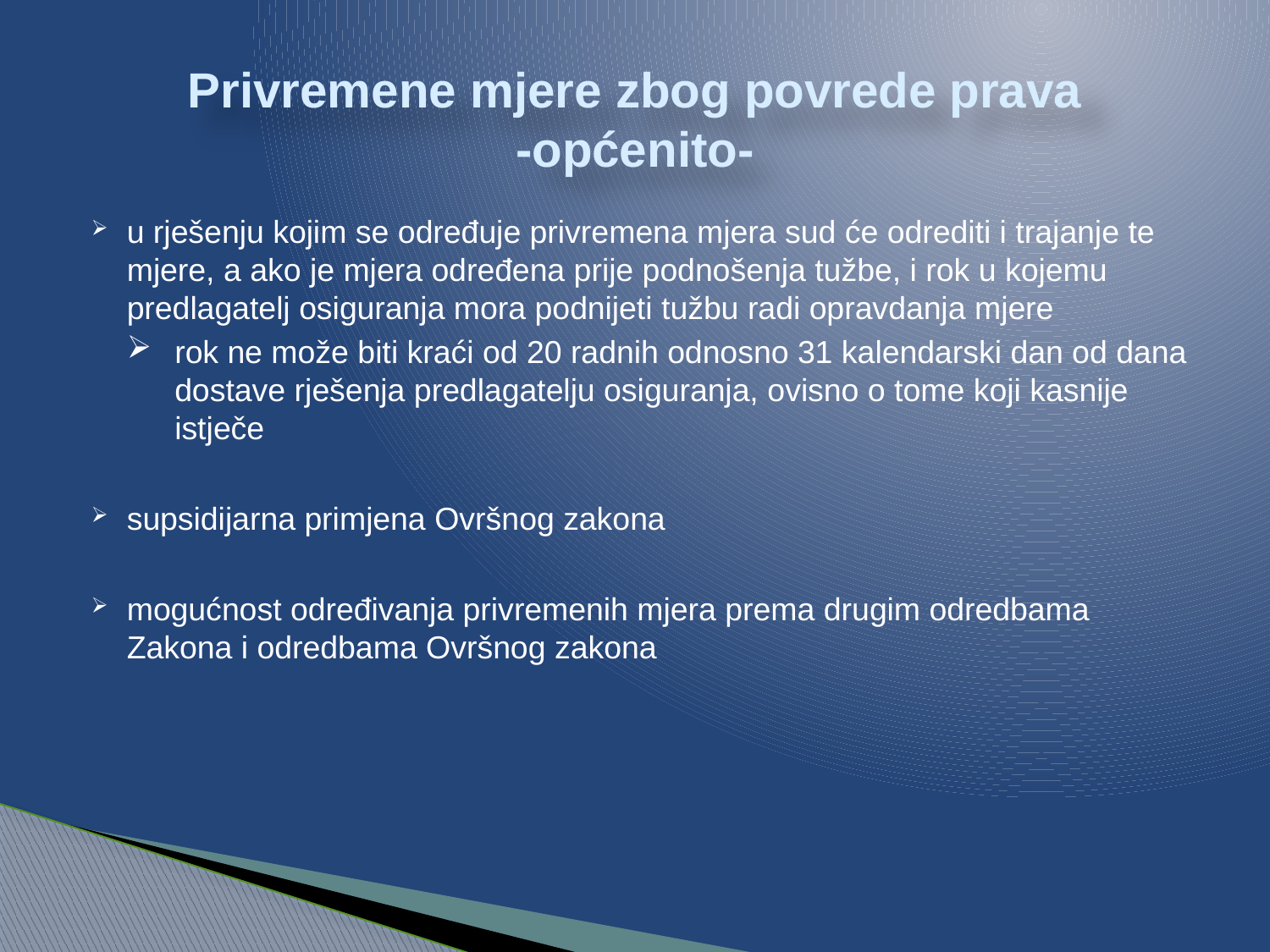

# Privremene mjere zbog povrede prava -općenito-
u rješenju kojim se određuje privremena mjera sud će odrediti i trajanje te mjere, a ako je mjera određena prije podnošenja tužbe, i rok u kojemu predlagatelj osiguranja mora podnijeti tužbu radi opravdanja mjere
rok ne može biti kraći od 20 radnih odnosno 31 kalendarski dan od dana dostave rješenja predlagatelju osiguranja, ovisno o tome koji kasnije istječe

supsidijarna primjena Ovršnog zakona

mogućnost određivanja privremenih mjera prema drugim odredbama Zakona i odredbama Ovršnog zakona